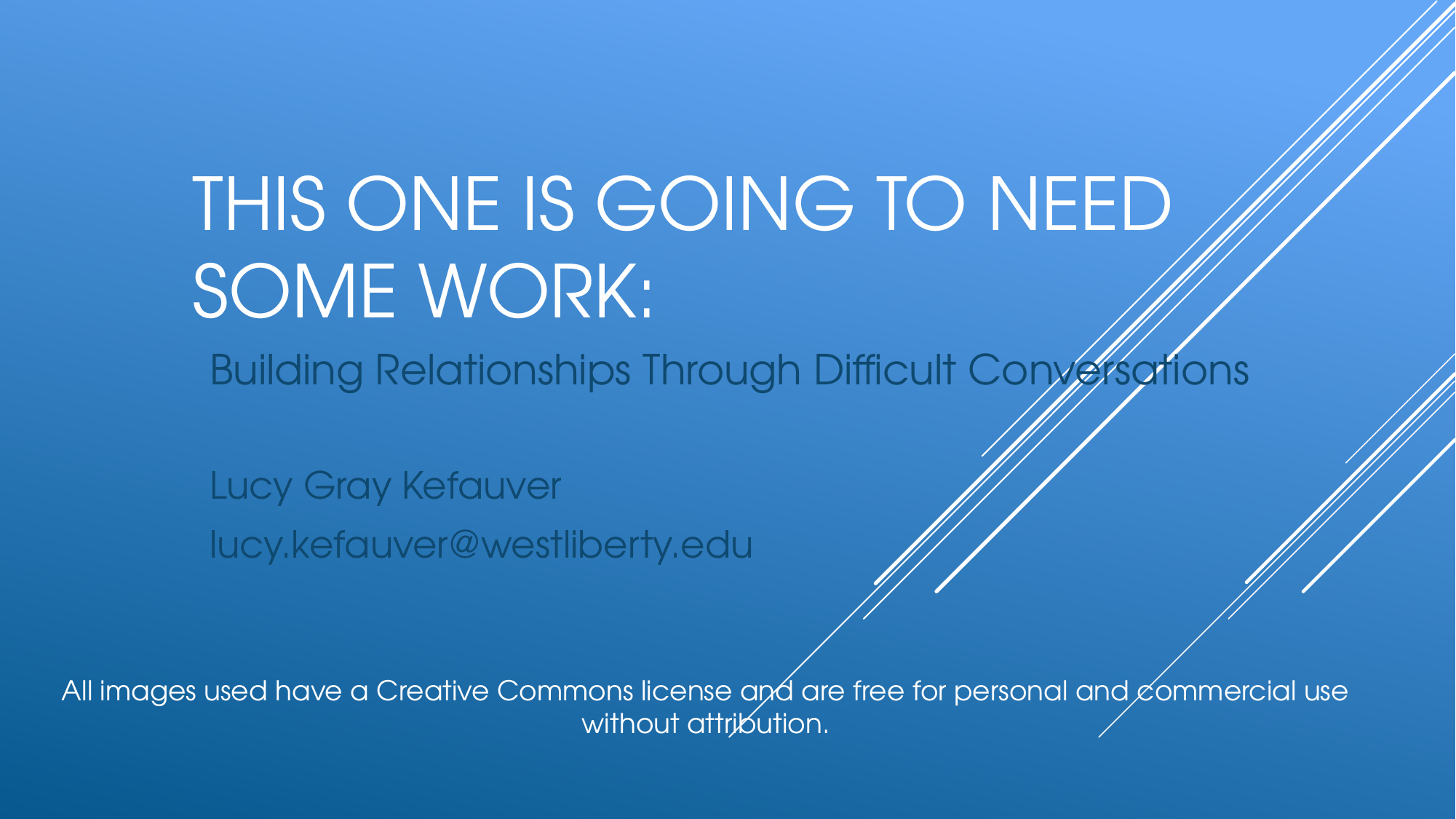

# This One is Going to Need Some Work:
Building Relationships Through Difficult Conversations

Lucy Gray Kefauver
lucy.kefauver@westliberty.edu

All images used have a Creative Commons license and are free for personal and commercial use without attribution.